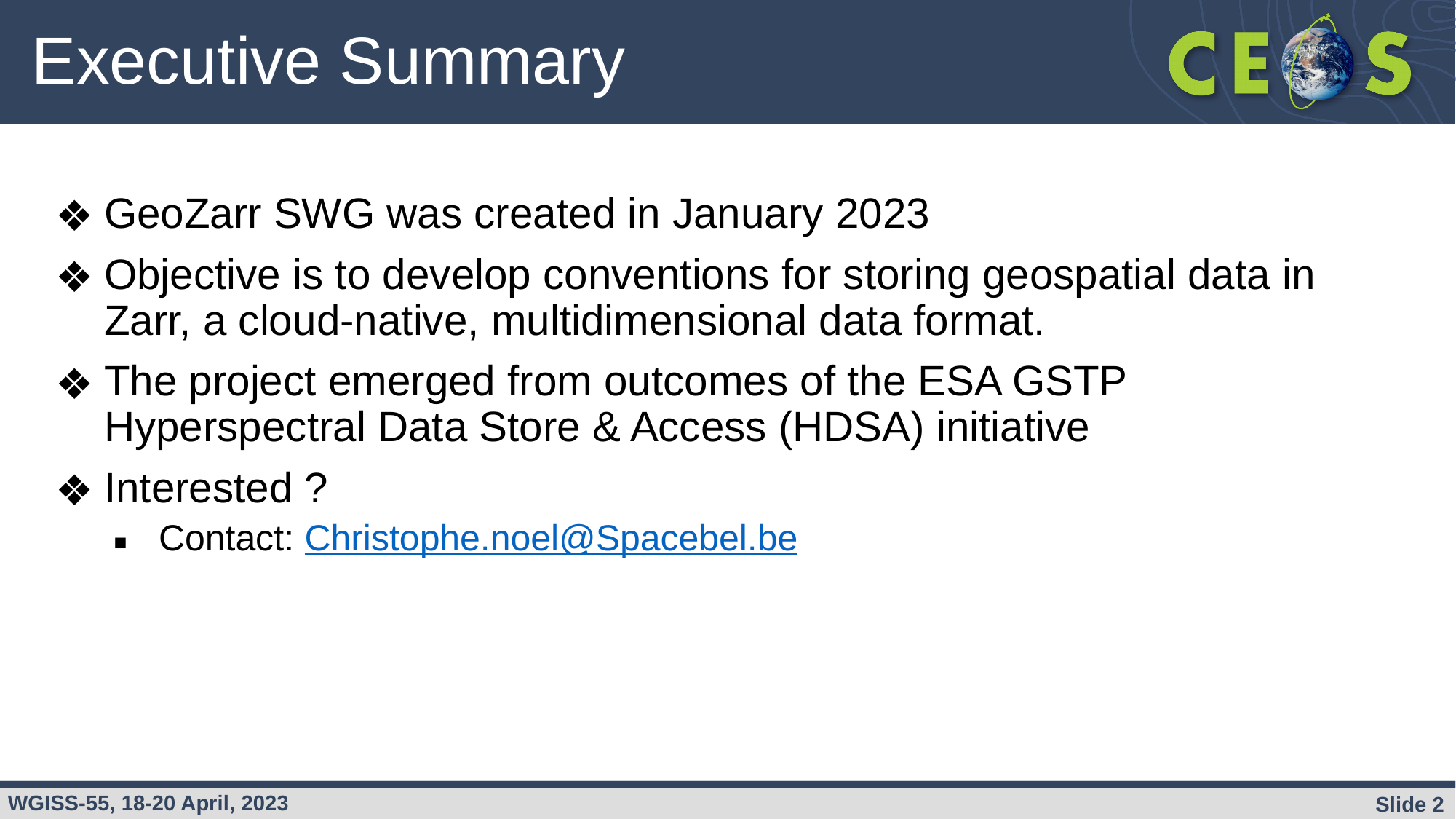

# Executive Summary
GeoZarr SWG was created in January 2023
Objective is to develop conventions for storing geospatial data in Zarr, a cloud-native, multidimensional data format.
The project emerged from outcomes of the ESA GSTP Hyperspectral Data Store & Access (HDSA) initiative
Interested ?
Contact: Christophe.noel@Spacebel.be